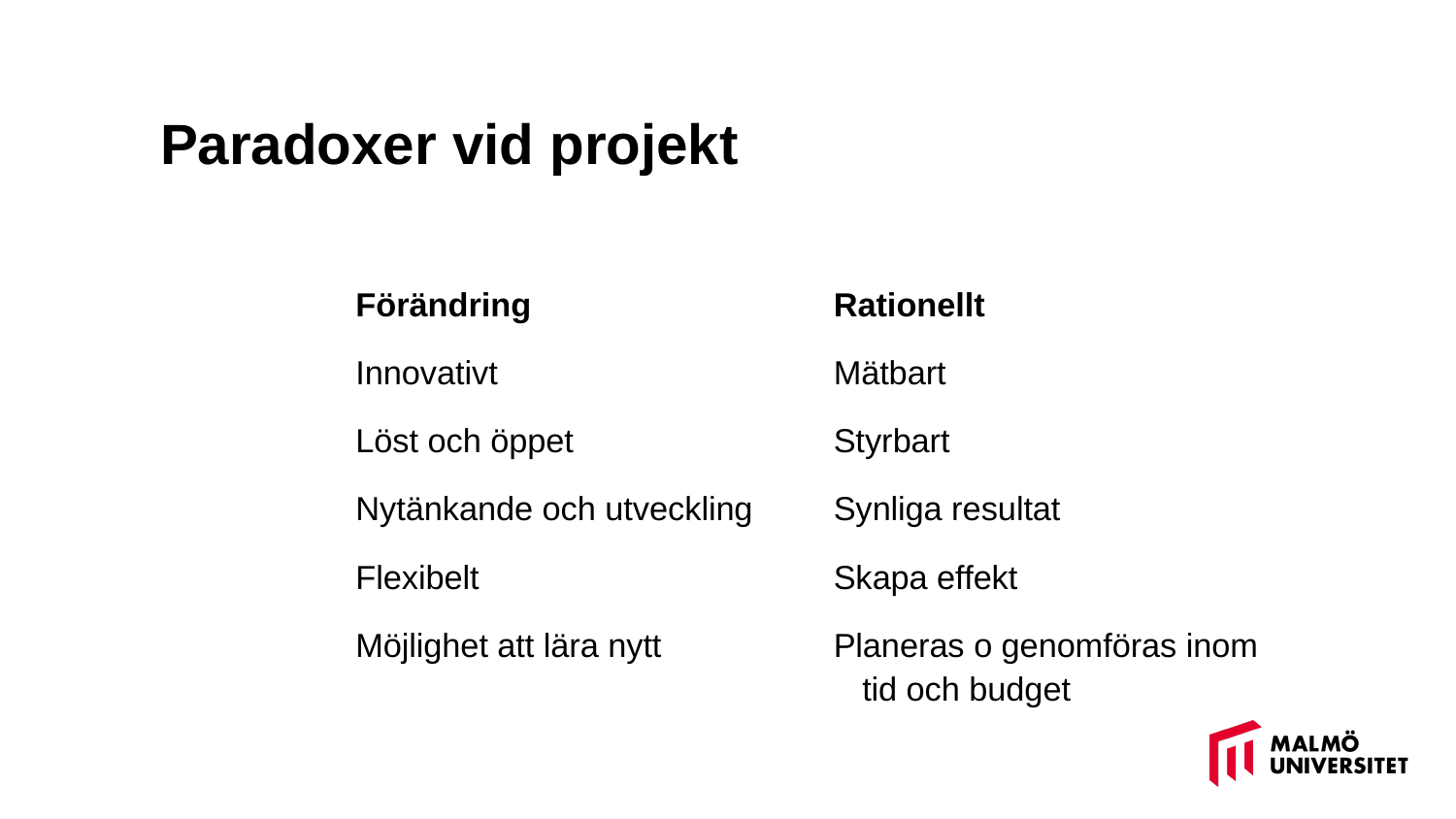

# Paradoxer vid projekt
Förändring
Innovativt
Löst och öppet
Nytänkande och utveckling
Flexibelt
Möjlighet att lära nytt

Rationellt
Mätbart
Styrbart
Synliga resultat
Skapa effekt
Planeras o genomföras inom tid och budget